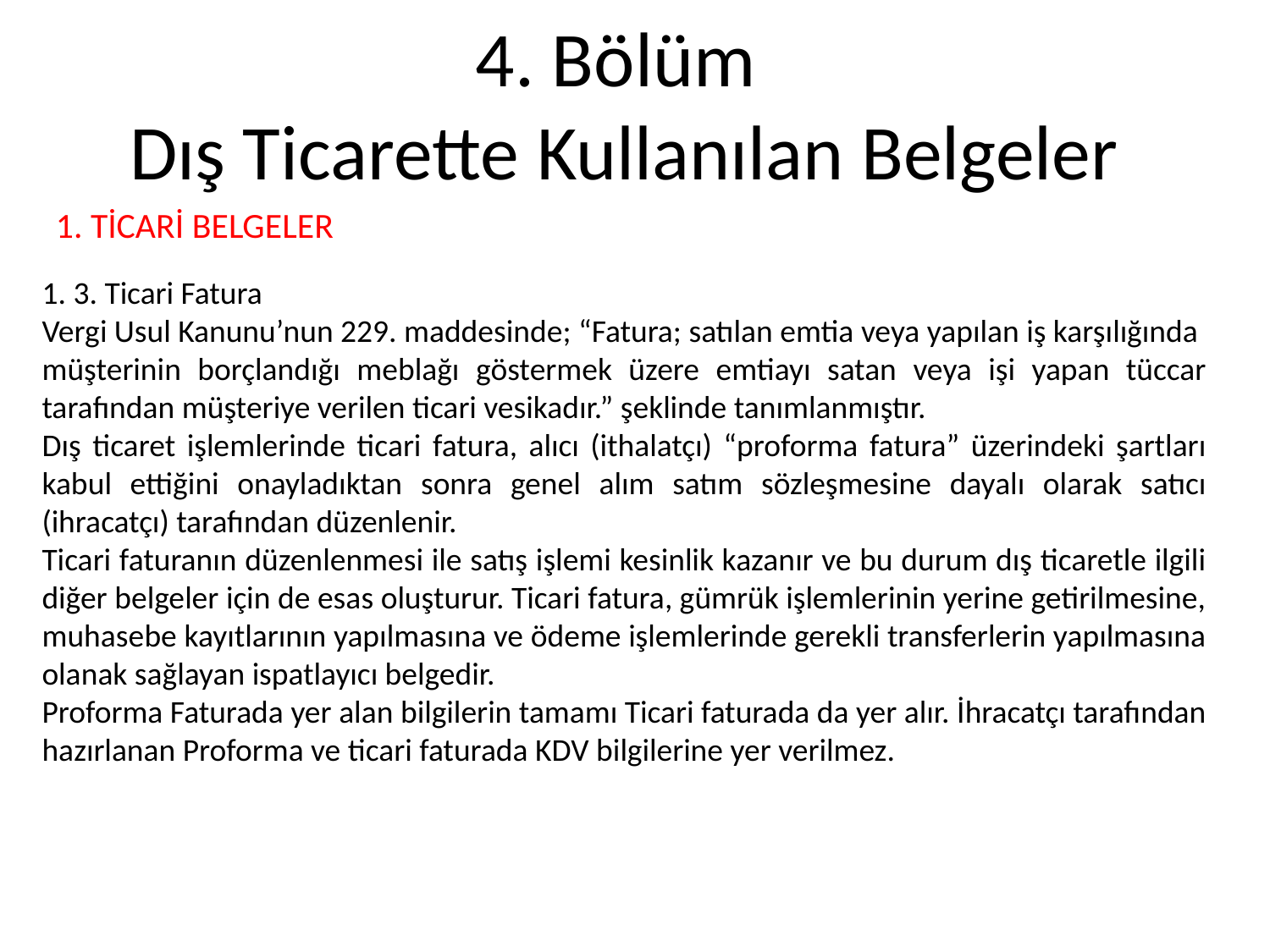

# 4. Bölüm Dış Ticarette Kullanılan Belgeler
 1. TİCARİ BELGELER

1. 3. Ticari Fatura
Vergi Usul Kanunu’nun 229. maddesinde; “Fatura; satılan emtia veya yapılan iş karşılığında
müşterinin borçlandığı meblağı göstermek üzere emtiayı satan veya işi yapan tüccar tarafından müşteriye verilen ticari vesikadır.” şeklinde tanımlanmıştır.
Dış ticaret işlemlerinde ticari fatura, alıcı (ithalatçı) “proforma fatura” üzerindeki şartları kabul ettiğini onayladıktan sonra genel alım satım sözleşmesine dayalı olarak satıcı (ihracatçı) tarafından düzenlenir.
Ticari faturanın düzenlenmesi ile satış işlemi kesinlik kazanır ve bu durum dış ticaretle ilgili diğer belgeler için de esas oluşturur. Ticari fatura, gümrük işlemlerinin yerine getirilmesine, muhasebe kayıtlarının yapılmasına ve ödeme işlemlerinde gerekli transferlerin yapılmasına olanak sağlayan ispatlayıcı belgedir.
Proforma Faturada yer alan bilgilerin tamamı Ticari faturada da yer alır. İhracatçı tarafından hazırlanan Proforma ve ticari faturada KDV bilgilerine yer verilmez.